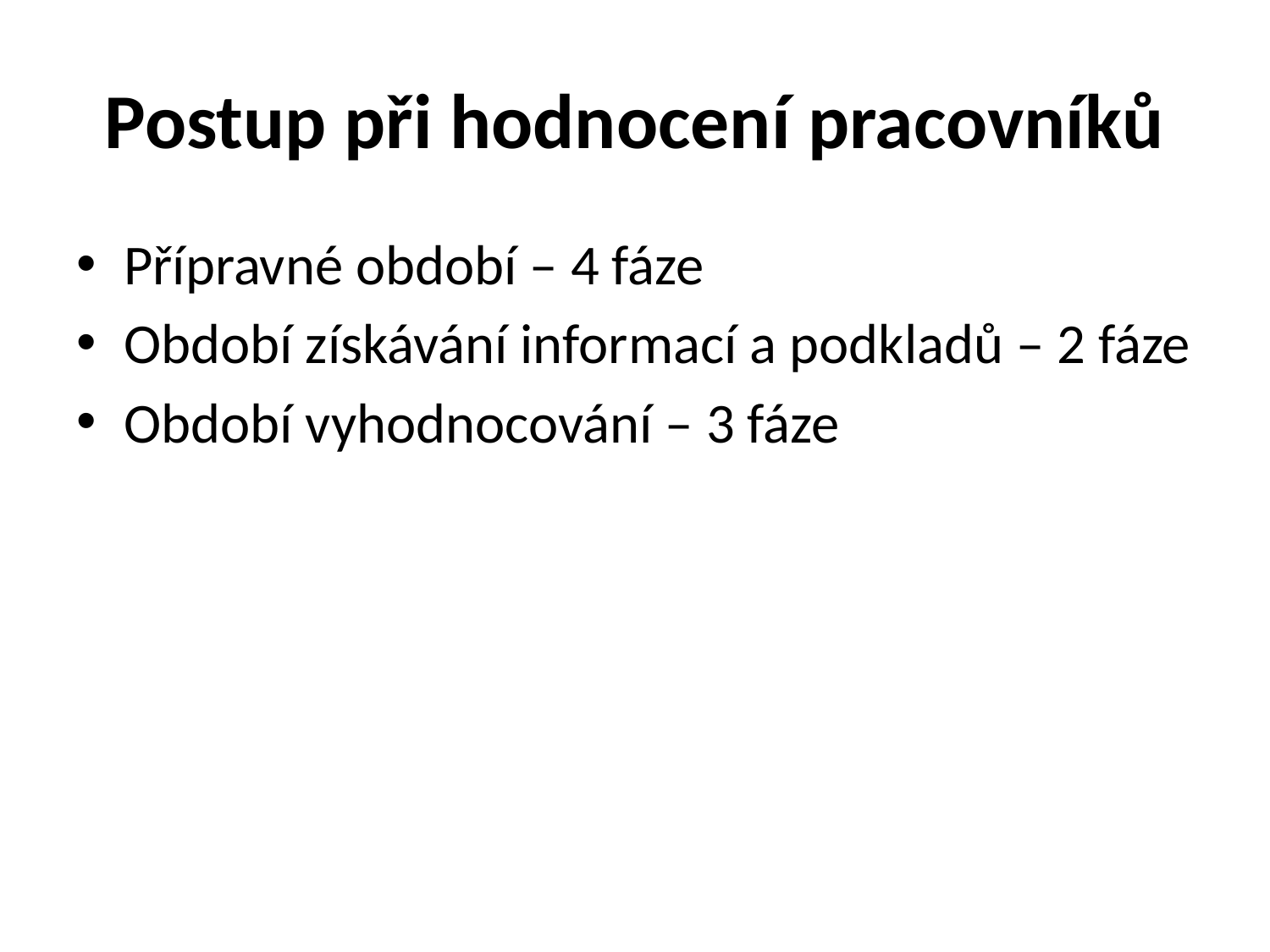

# Postup při hodnocení pracovníků
Přípravné období – 4 fáze
Období získávání informací a podkladů – 2 fáze
Období vyhodnocování – 3 fáze